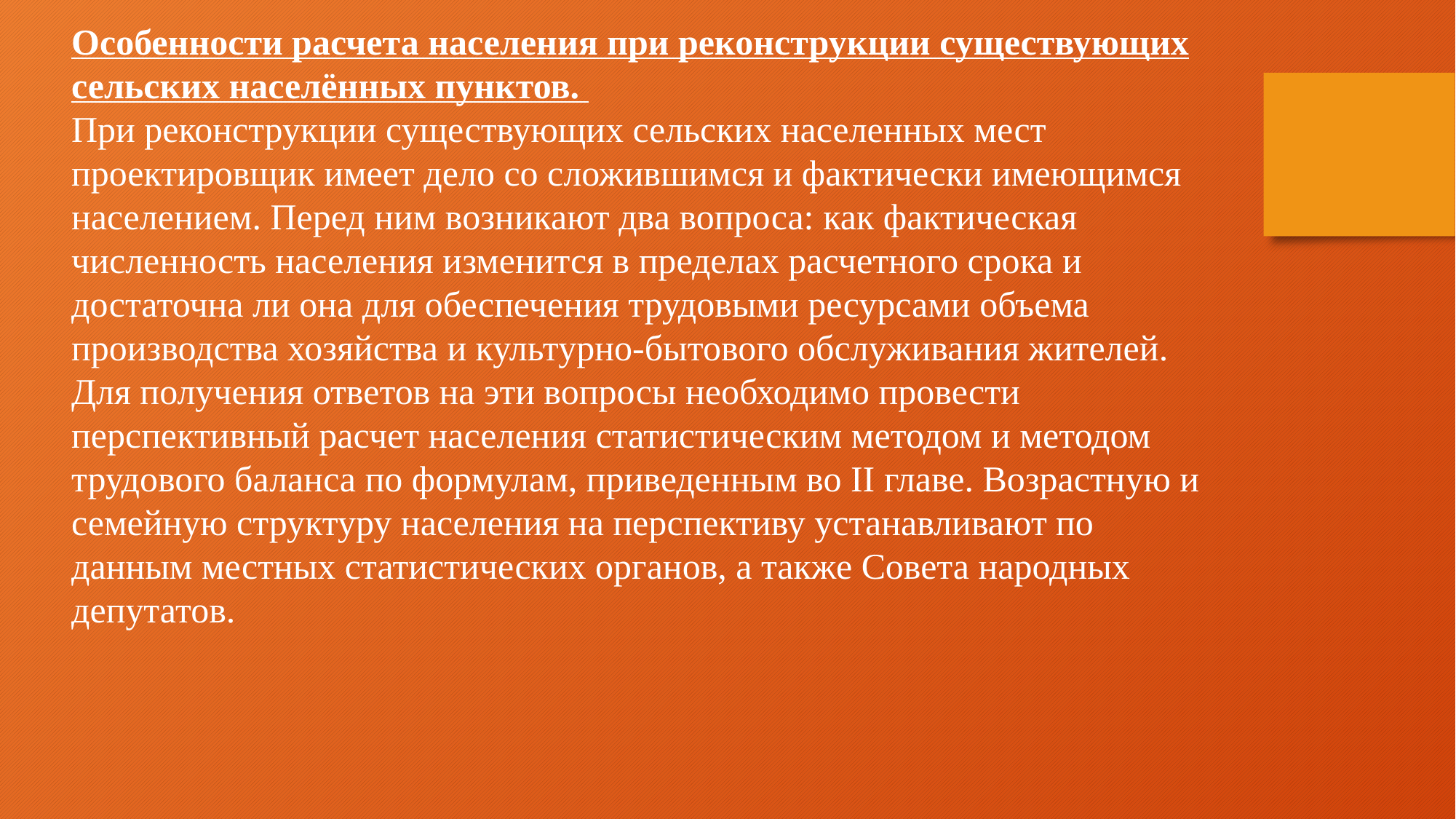

Особенности расчета населения при реконструкции существующих сельских населённых пунктов.
При реконструкции существующих сельских населенных мест проектировщик имеет дело со сложившимся и фактически имеющимся населением. Перед ним возникают два вопроса: как фактическая численность населения изменится в пределах расчетного срока и достаточна ли она для обеспечения трудовыми ресурсами объема производства хозяйства и культурно-бытового обслуживания жителей. Для получения ответов на эти вопросы необходимо провести перспективный расчет населения статистическим методом и методом трудового баланса по формулам, приведенным во II главе. Возрастную и семейную структуру населения на перспективу устанавливают по данным местных статистических органов, а также Совета народных депутатов.